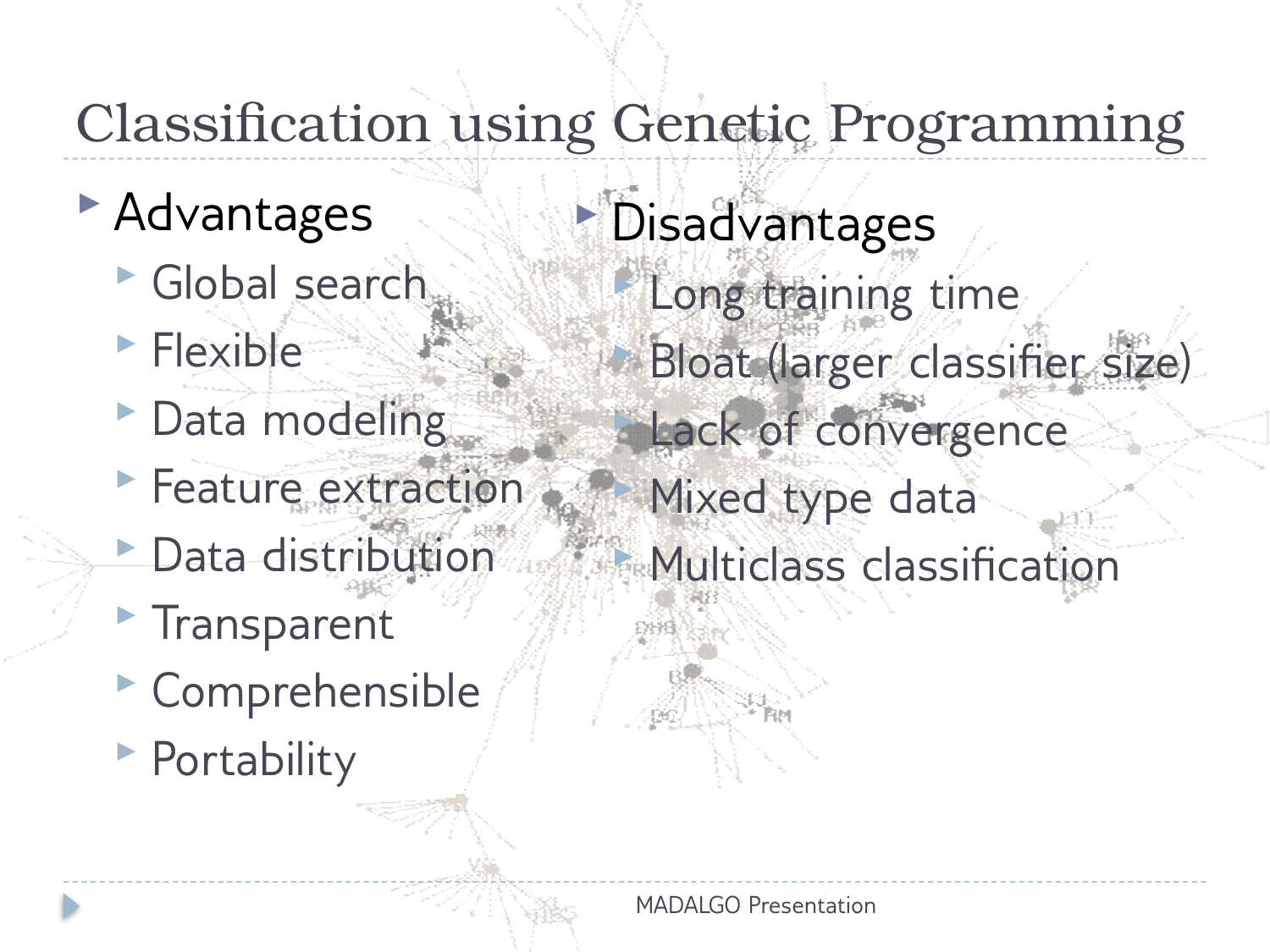

# Classification using Genetic Programming
Advantages
Global search
Flexible
Data modeling
Feature extraction
Data distribution
Transparent
Comprehensible
Portability
Disadvantages
Long training time
Bloat (larger classifier size)
Lack of convergence
Mixed type data
Multiclass classification

MADALGO Presentation